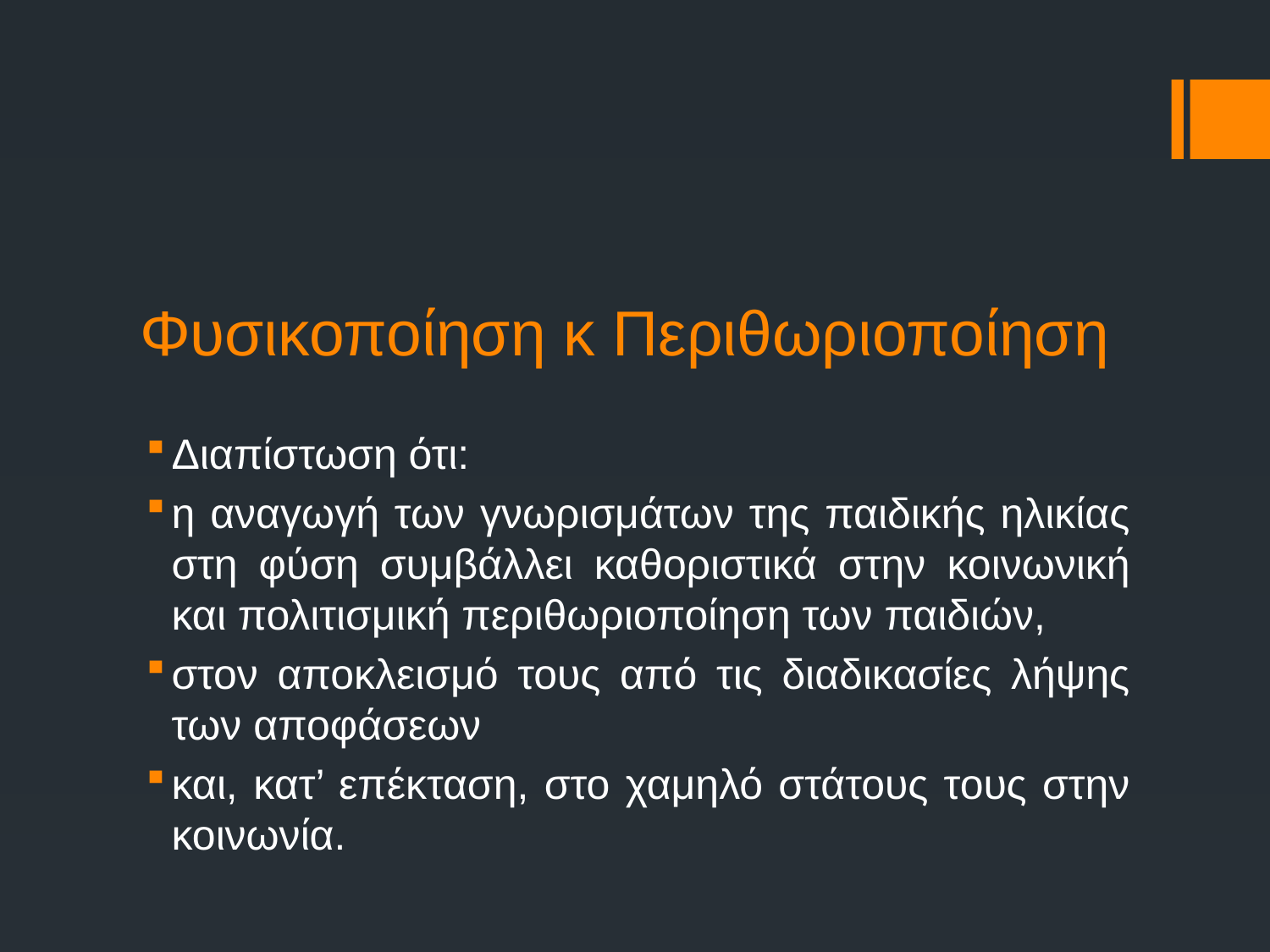

# Φυσικοποίηση κ Περιθωριοποίηση
Διαπίστωση ότι:
η αναγωγή των γνωρισμάτων της παιδικής ηλικίας στη φύση συμβάλλει καθοριστικά στην κοινωνική και πολιτισμική περιθωριοποίηση των παιδιών,
στον αποκλεισμό τους από τις διαδικασίες λήψης των αποφάσεων
και, κατ’ επέκταση, στο χαμηλό στάτους τους στην κοινωνία.